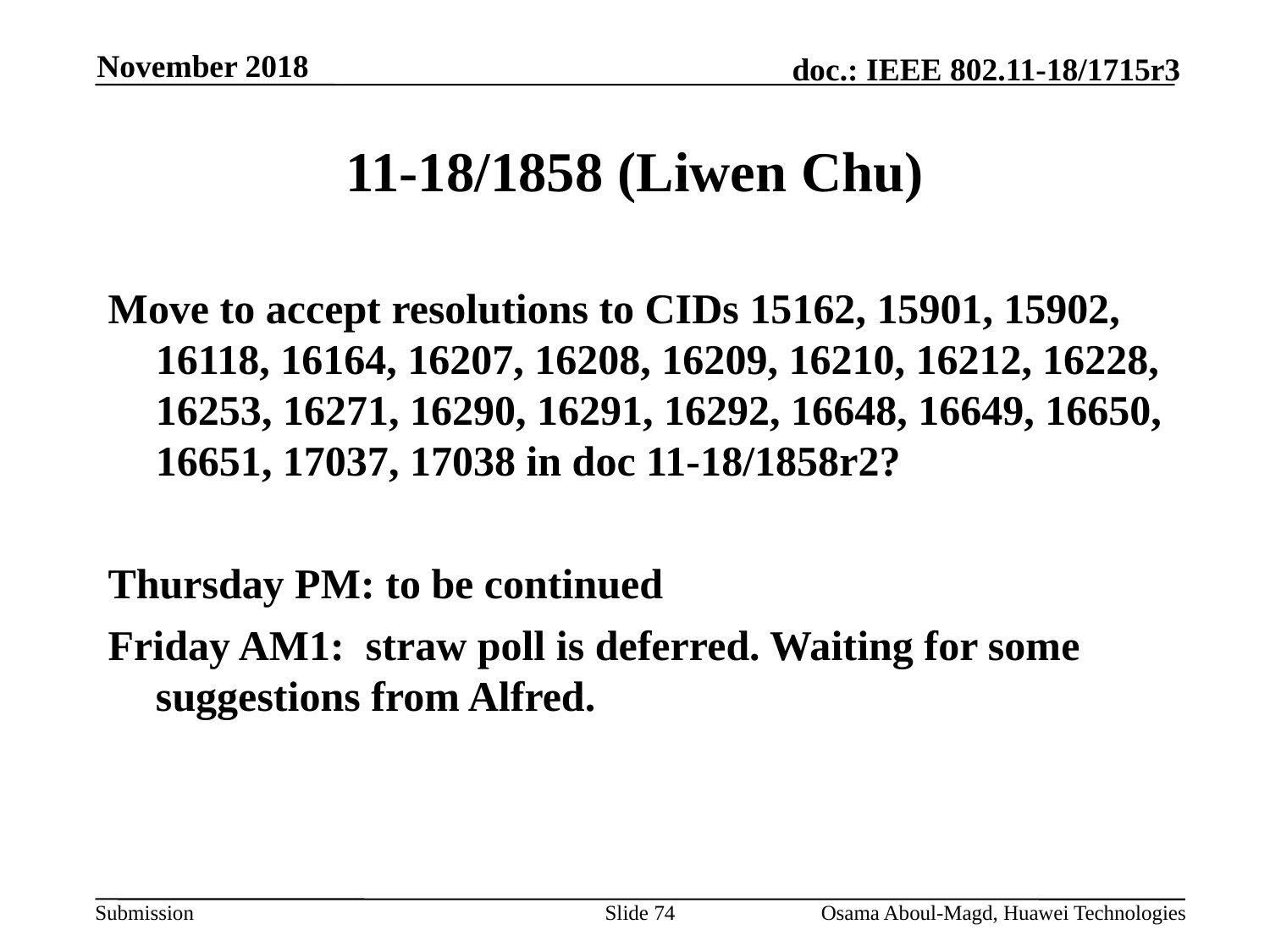

November 2018
# 11-18/1858 (Liwen Chu)
Move to accept resolutions to CIDs 15162, 15901, 15902, 16118, 16164, 16207, 16208, 16209, 16210, 16212, 16228, 16253, 16271, 16290, 16291, 16292, 16648, 16649, 16650, 16651, 17037, 17038 in doc 11-18/1858r2?

Thursday PM: to be continued
Friday AM1:  straw poll is deferred. Waiting for some suggestions from Alfred.

Slide 74
Osama Aboul-Magd, Huawei Technologies